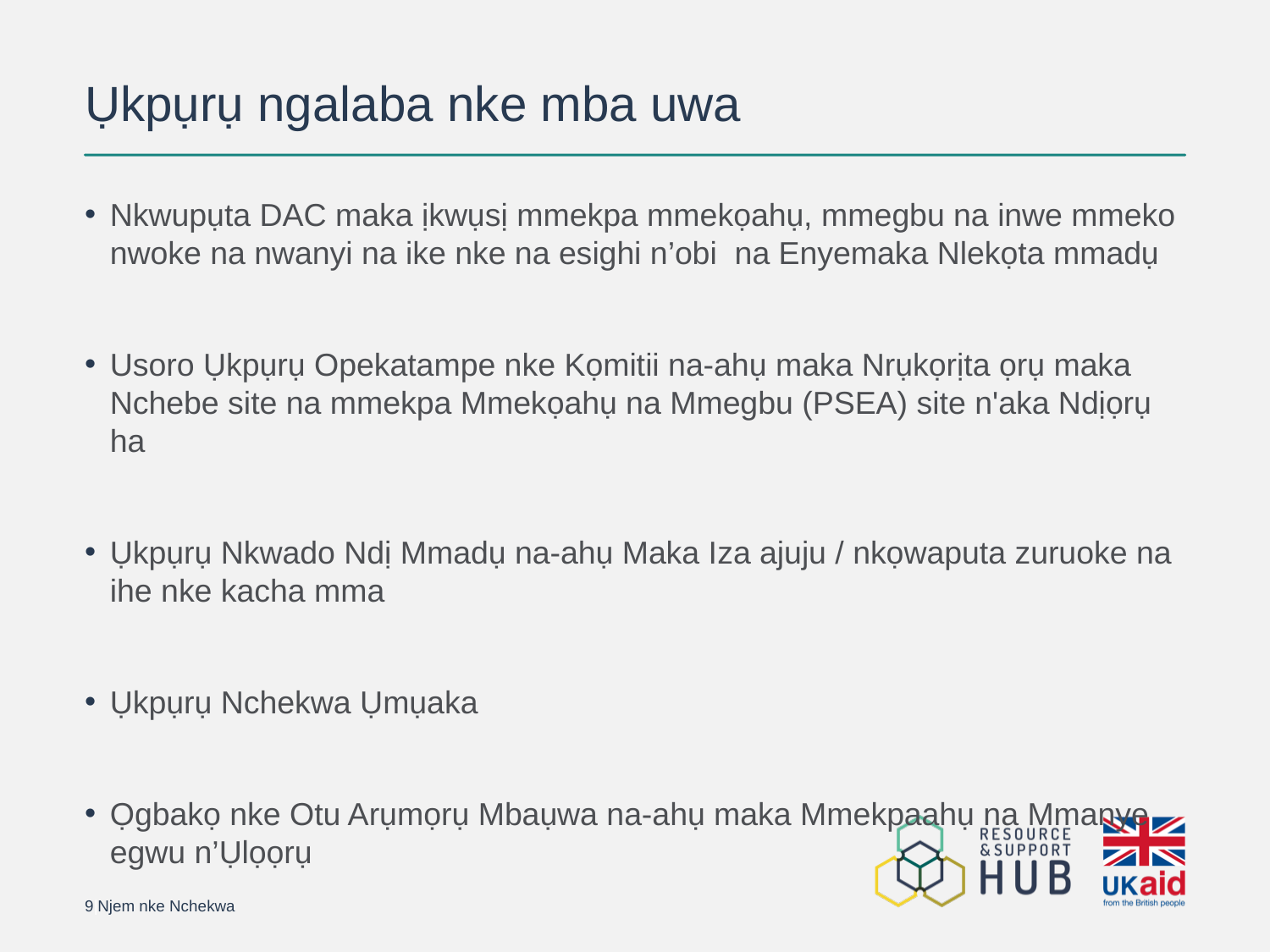

# Ụkpụrụ ngalaba nke mba uwa
Nkwupụta DAC maka ịkwụsị mmekpa mmekọahụ, mmegbu na inwe mmeko nwoke na nwanyi na ike nke na esighi n’obi  na Enyemaka Nlekọta mmadụ

Usoro Ụkpụrụ Opekatampe nke Kọmitii na-ahụ maka Nrụkọrịta ọrụ maka Nchebe site na mmekpa Mmekọahụ na Mmegbu (PSEA) site n'aka Ndịọrụ ha

Ụkpụrụ Nkwado Ndị Mmadụ na-ahụ Maka Iza ajuju / nkọwaputa zuruoke na ihe nke kacha mma

Ụkpụrụ Nchekwa Ụmụaka

Ọgbakọ nke Otu Arụmọrụ Mbaụwa na-ahụ maka Mmekpaahụ na Mmanye egwu n’Ụlọọrụ

9|Njem nke Nchekwa